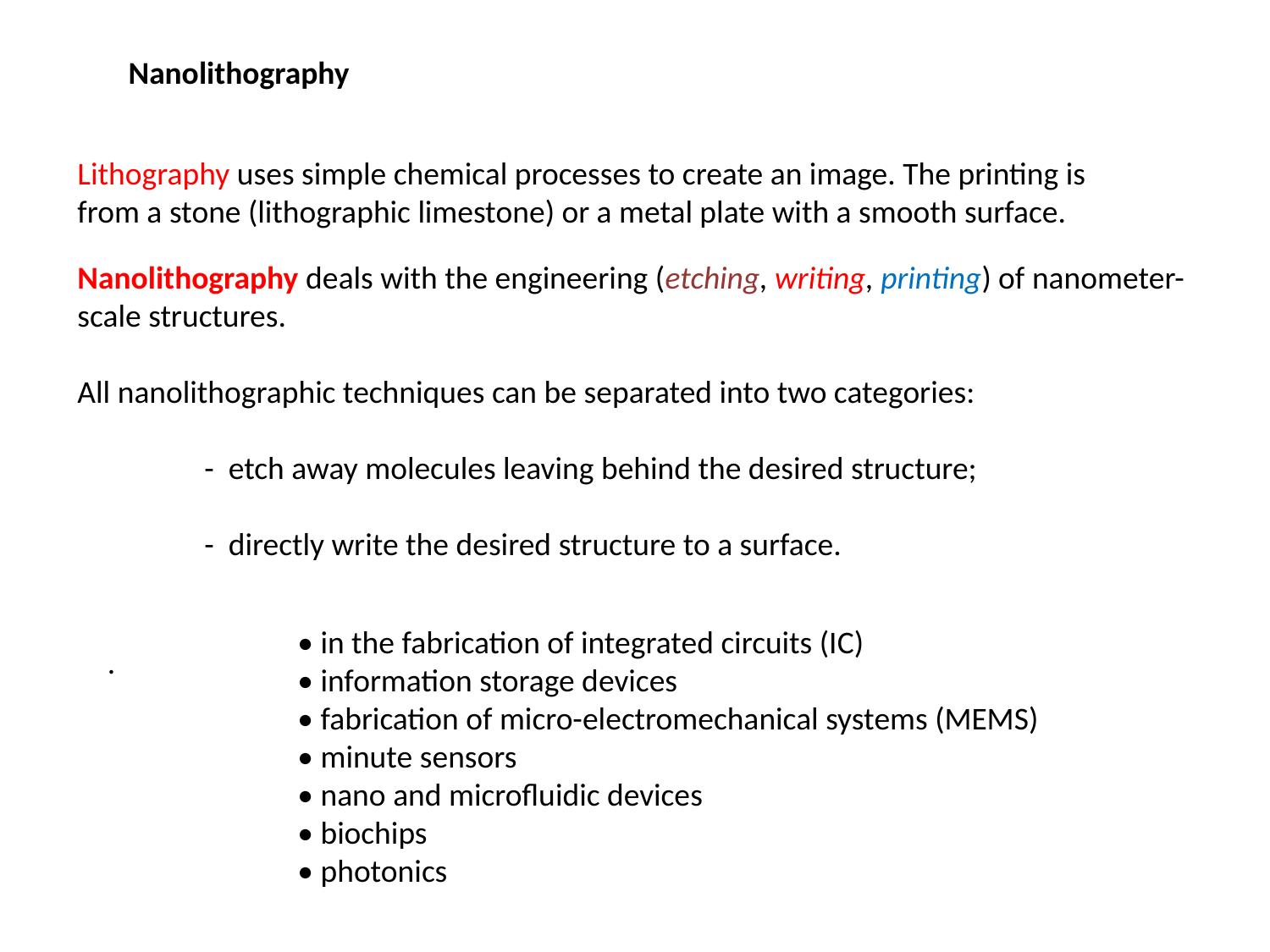

Nanolithography
Lithography uses simple chemical processes to create an image. The printing is from a stone (lithographic limestone) or a metal plate with a smooth surface.
Nanolithography deals with the engineering (etching, writing, printing) of nanometer-scale structures.

All nanolithographic techniques can be separated into two categories:

	-  etch away molecules leaving behind the desired structure;

	-  directly write the desired structure to a surface.
• in the fabrication of integrated circuits (IC)
• information storage devices
• fabrication of micro-electromechanical systems (MEMS)
• minute sensors
• nano and microfluidic devices
• biochips
• photonics
.